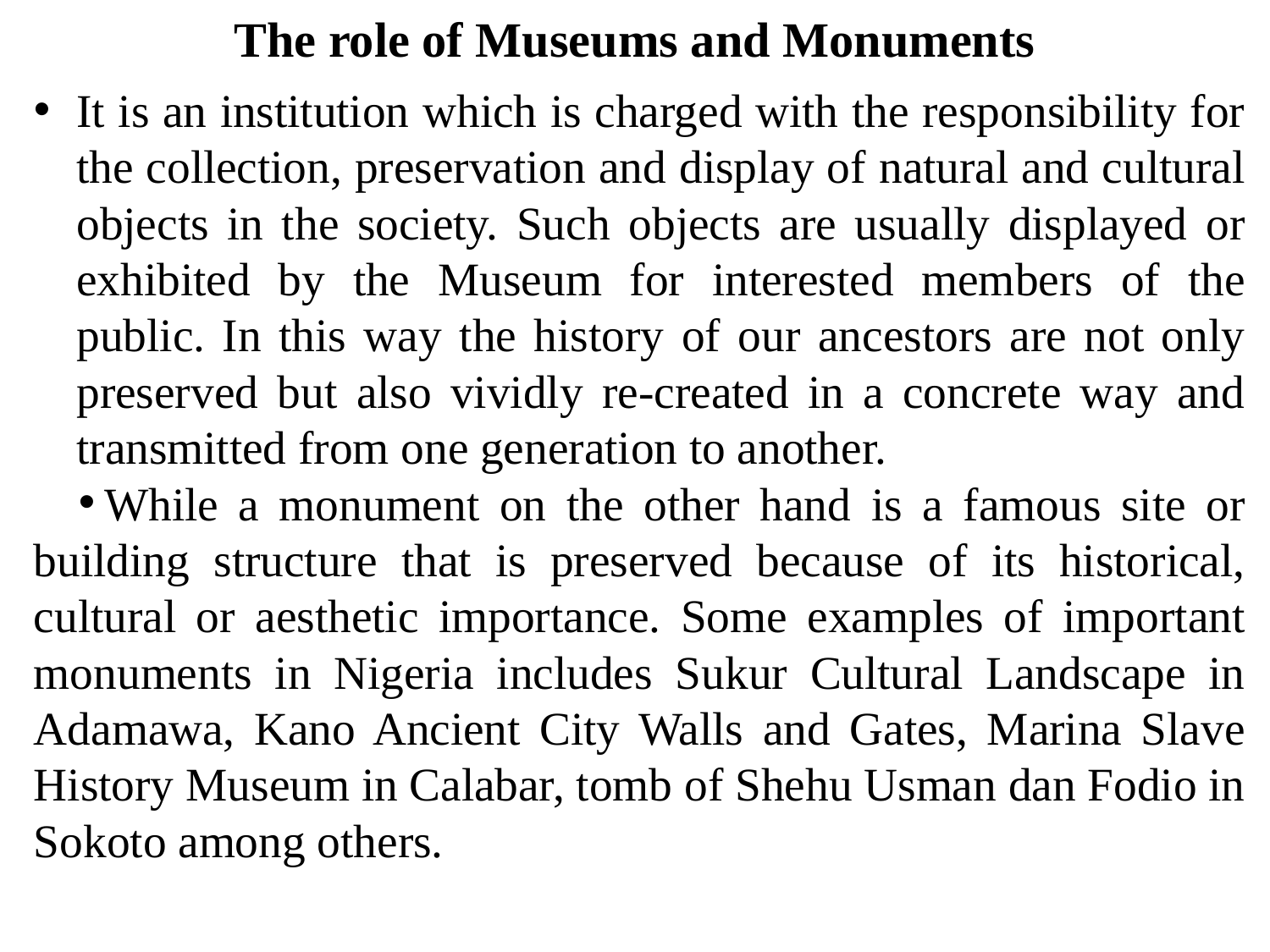

# The role of Museums and Monuments
It is an institution which is charged with the responsibility for the collection, preservation and display of natural and cultural objects in the society. Such objects are usually displayed or exhibited by the Museum for interested members of the public. In this way the history of our ancestors are not only preserved but also vividly re-created in a concrete way and transmitted from one generation to another.
While a monument on the other hand is a famous site or building structure that is preserved because of its historical, cultural or aesthetic importance. Some examples of important monuments in Nigeria includes Sukur Cultural Landscape in Adamawa, Kano Ancient City Walls and Gates, Marina Slave History Museum in Calabar, tomb of Shehu Usman dan Fodio in Sokoto among others.